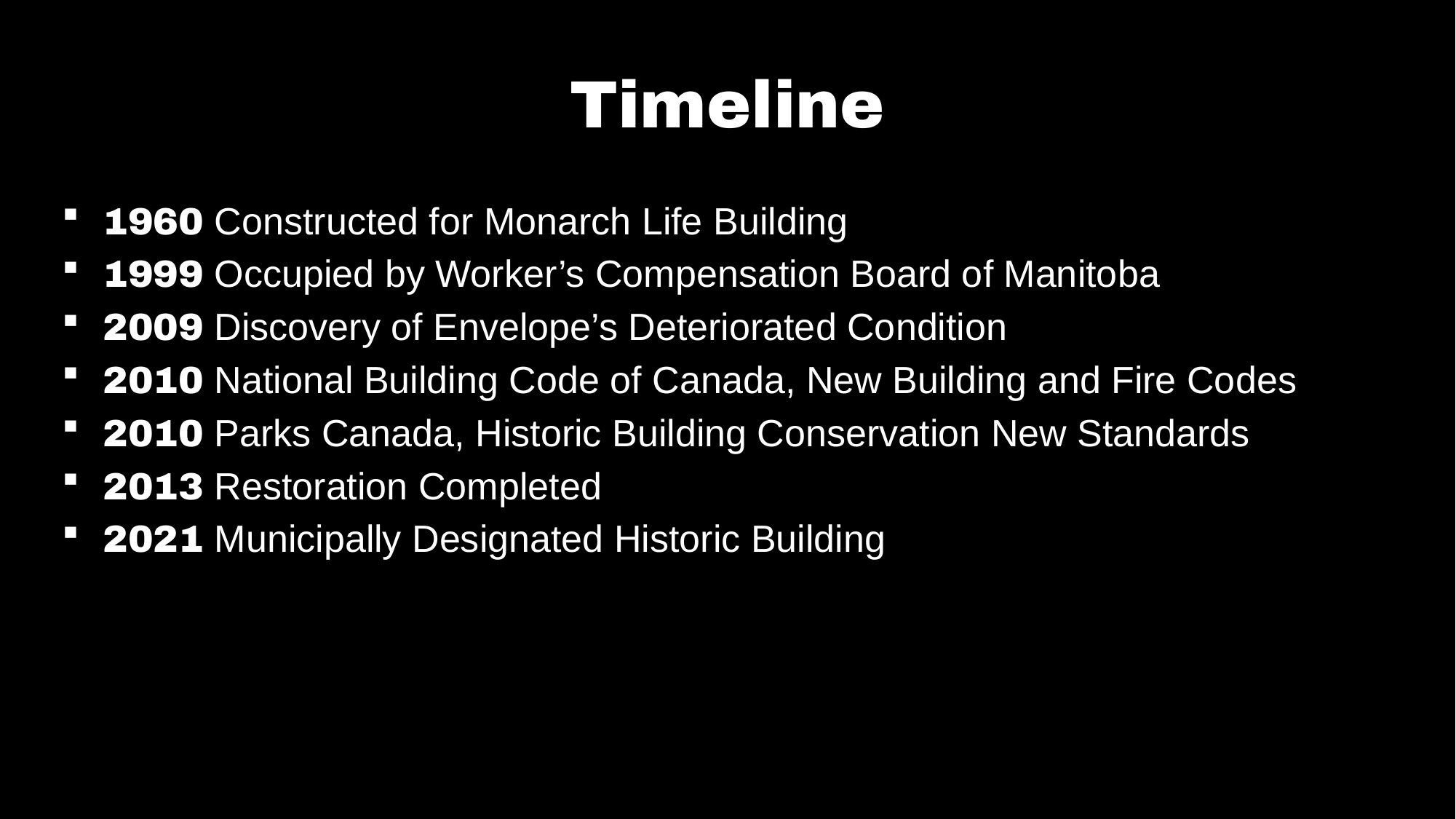

# Timeline
1960 Constructed for Monarch Life Building
1999 Occupied by Worker’s Compensation Board of Manitoba
2009 Discovery of Envelope’s Deteriorated Condition
2010 National Building Code of Canada, New Building and Fire Codes
2010 Parks Canada, Historic Building Conservation New Standards
2013 Restoration Completed
2021 Municipally Designated Historic Building